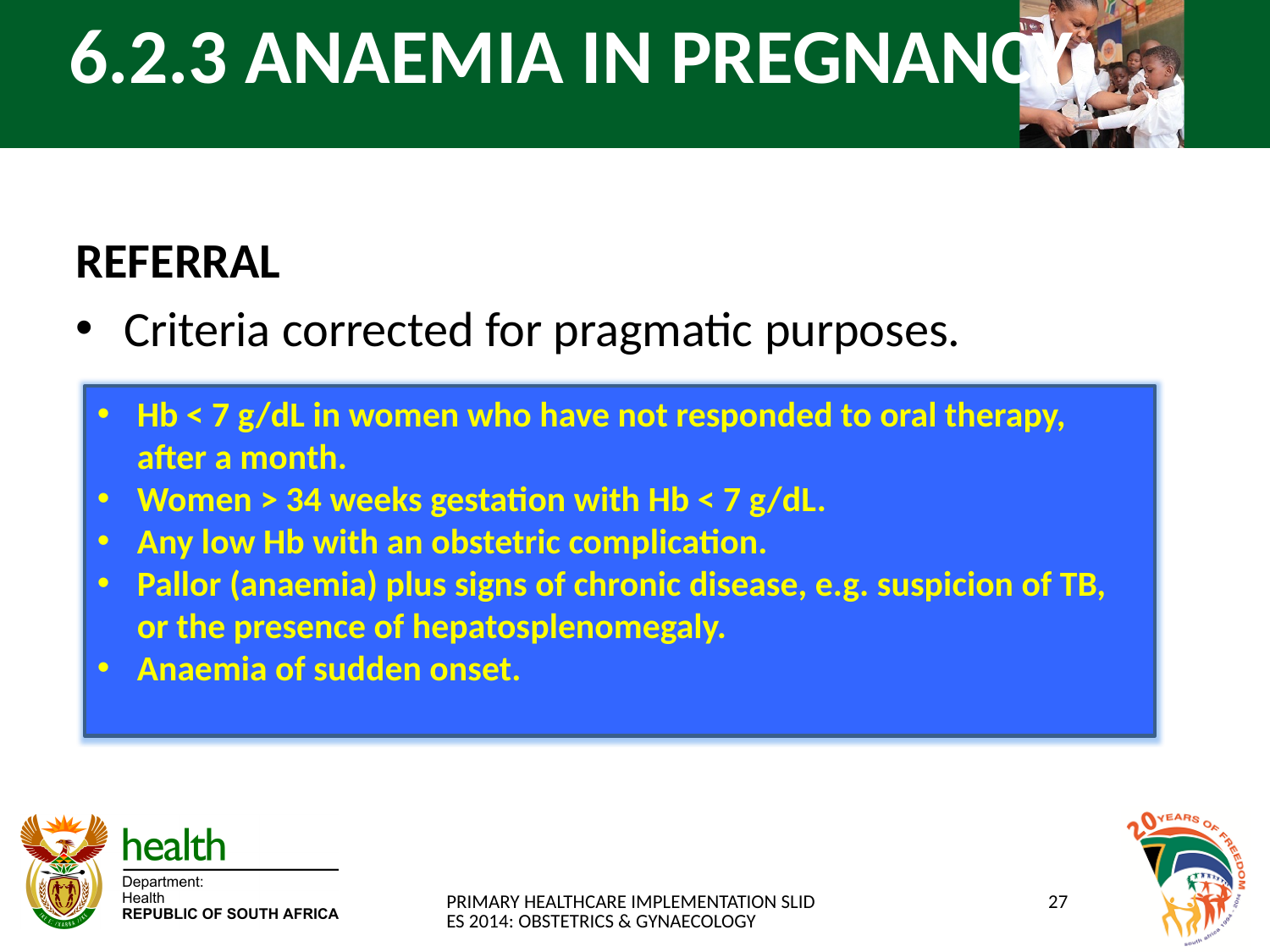

# 6.2.3 ANAEMIA IN PREGNANCY
REFERRAL
Criteria corrected for pragmatic purposes.

Hb < 7 g/dL in women who have not responded to oral therapy, after a month.
Women > 34 weeks gestation with Hb < 7 g/dL.
Any low Hb with an obstetric complication.
Pallor (anaemia) plus signs of chronic disease, e.g. suspicion of TB, or the presence of hepatosplenomegaly.
Anaemia of sudden onset.

PRIMARY HEALTHCARE IMPLEMENTATION SLIDES 2014: OBSTETRICS & GYNAECOLOGY
27